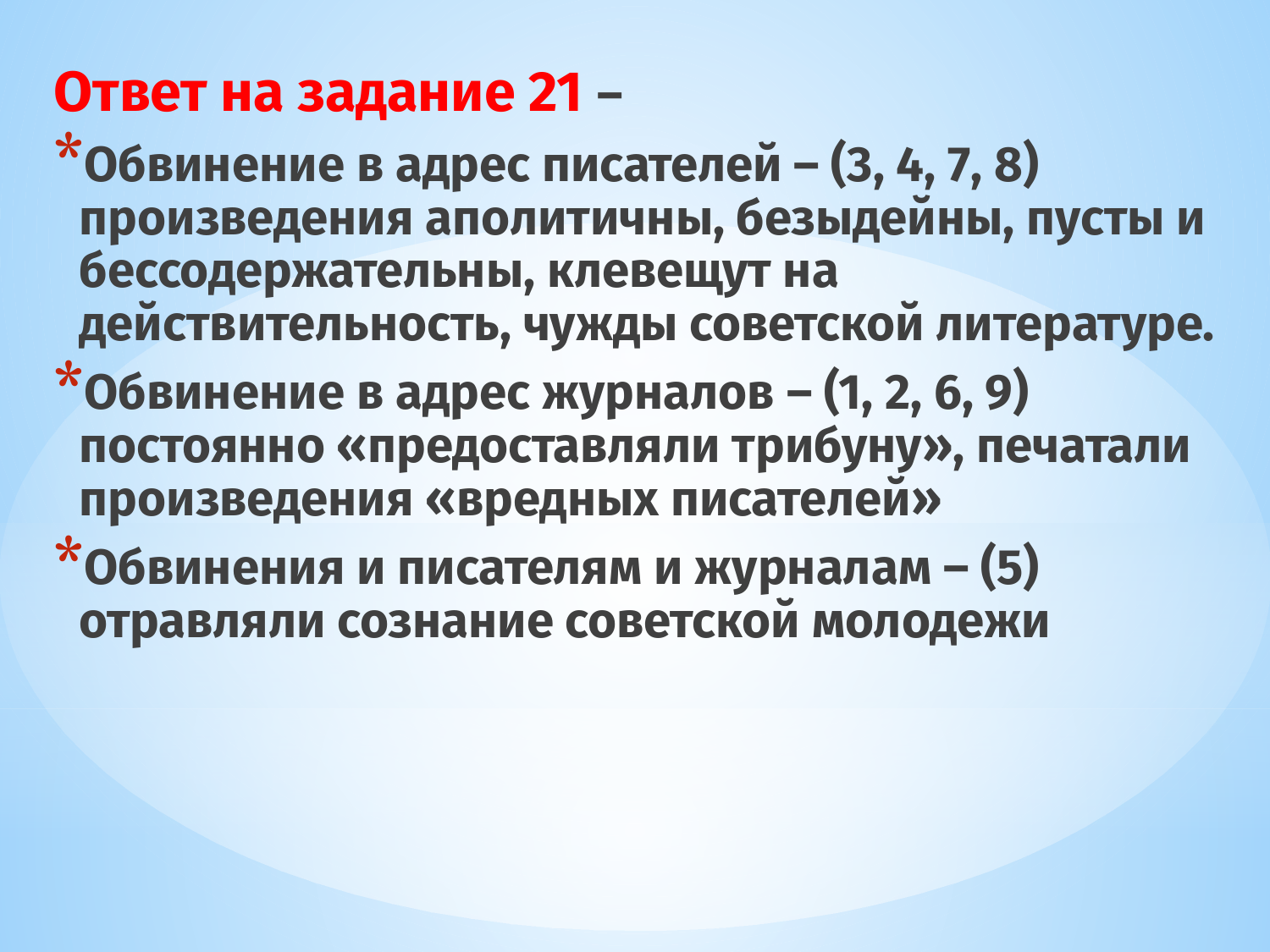

Ответ на задание 21 –
Обвинение в адрес писателей – (3, 4, 7, 8) произведения аполитичны, безыдейны, пусты и бессодержательны, клевещут на действительность, чужды советской литературе.
Обвинение в адрес журналов – (1, 2, 6, 9) постоянно «предоставляли трибуну», печатали произведения «вредных писателей»
Обвинения и писателям и журналам – (5) отравляли сознание советской молодежи